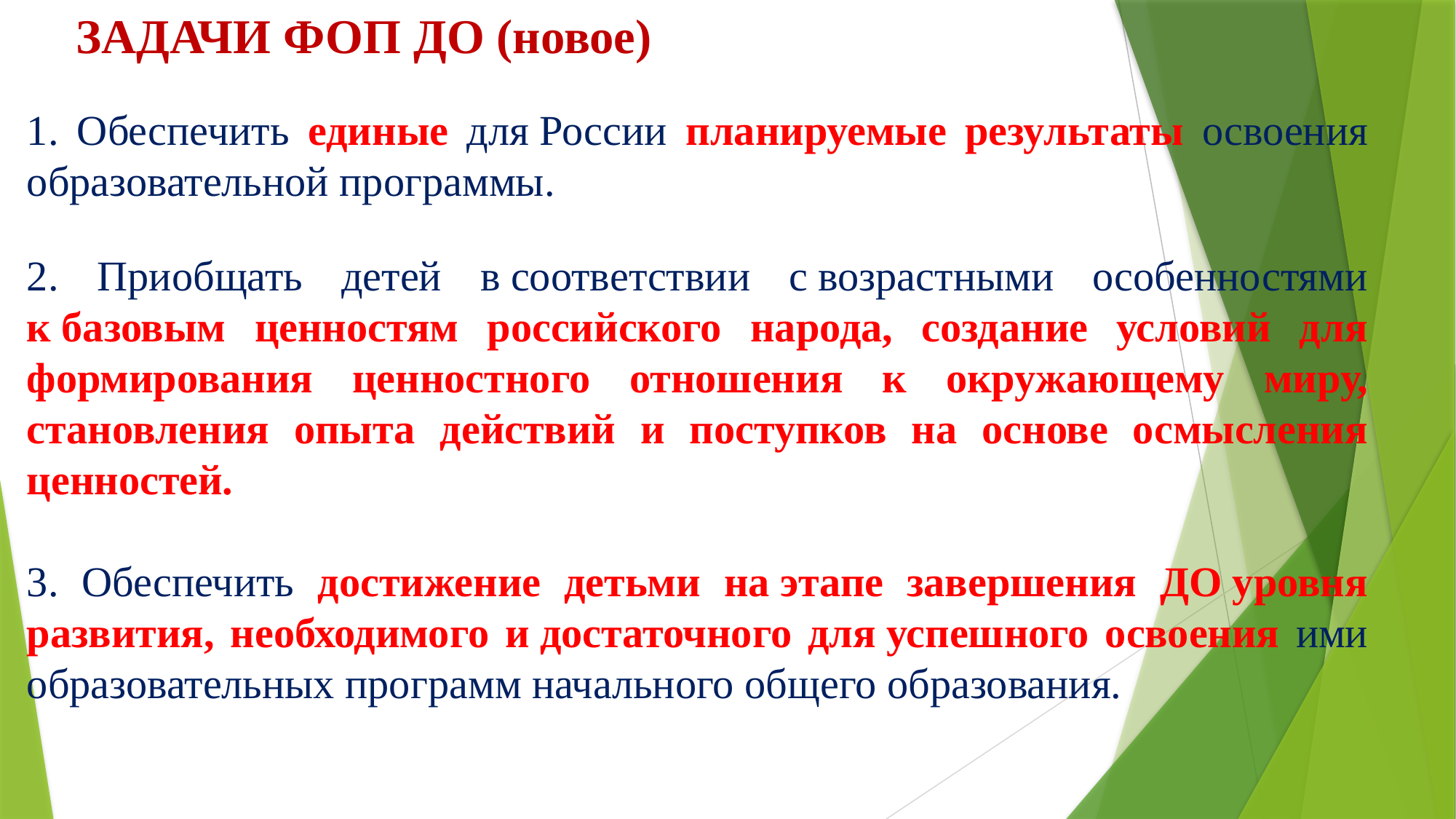

ЗАДАЧИ ФОП ДО (новое)
1. Обеспечить единые для России планируемые результаты освоения образовательной программы.
2. Приобщать детей в соответствии с возрастными особенностями к базовым ценностям российского народа, создание условий для формирования ценностного отношения к окружающему миру, становления опыта действий и поступков на основе осмысления ценностей.
3. Обеспечить достижение детьми на этапе завершения ДО уровня развития, необходимого и достаточного для успешного освоения ими образовательных программ начального общего образования.